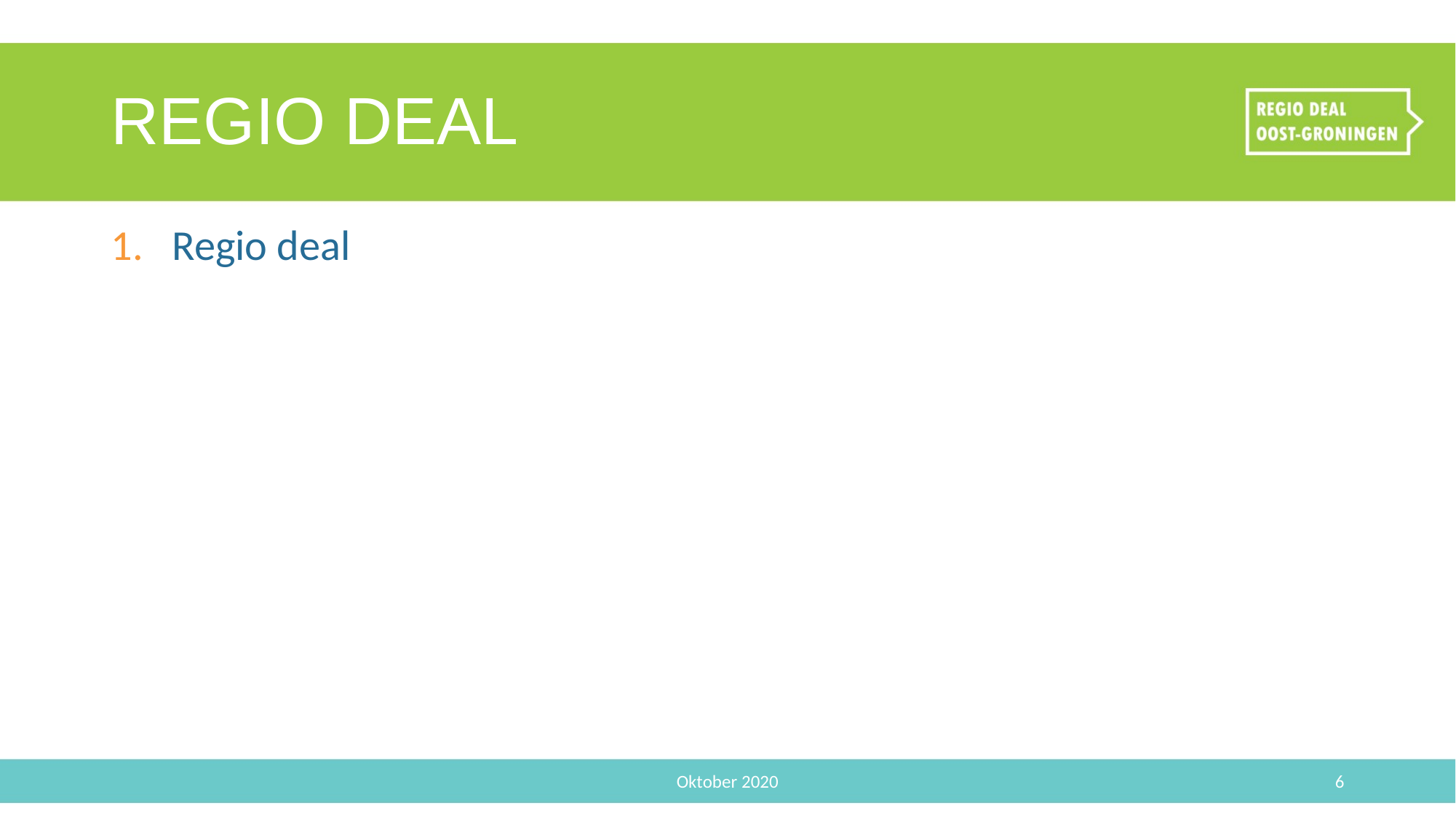

# REGIO DEAL
Regio deal

Oktober 2020
6